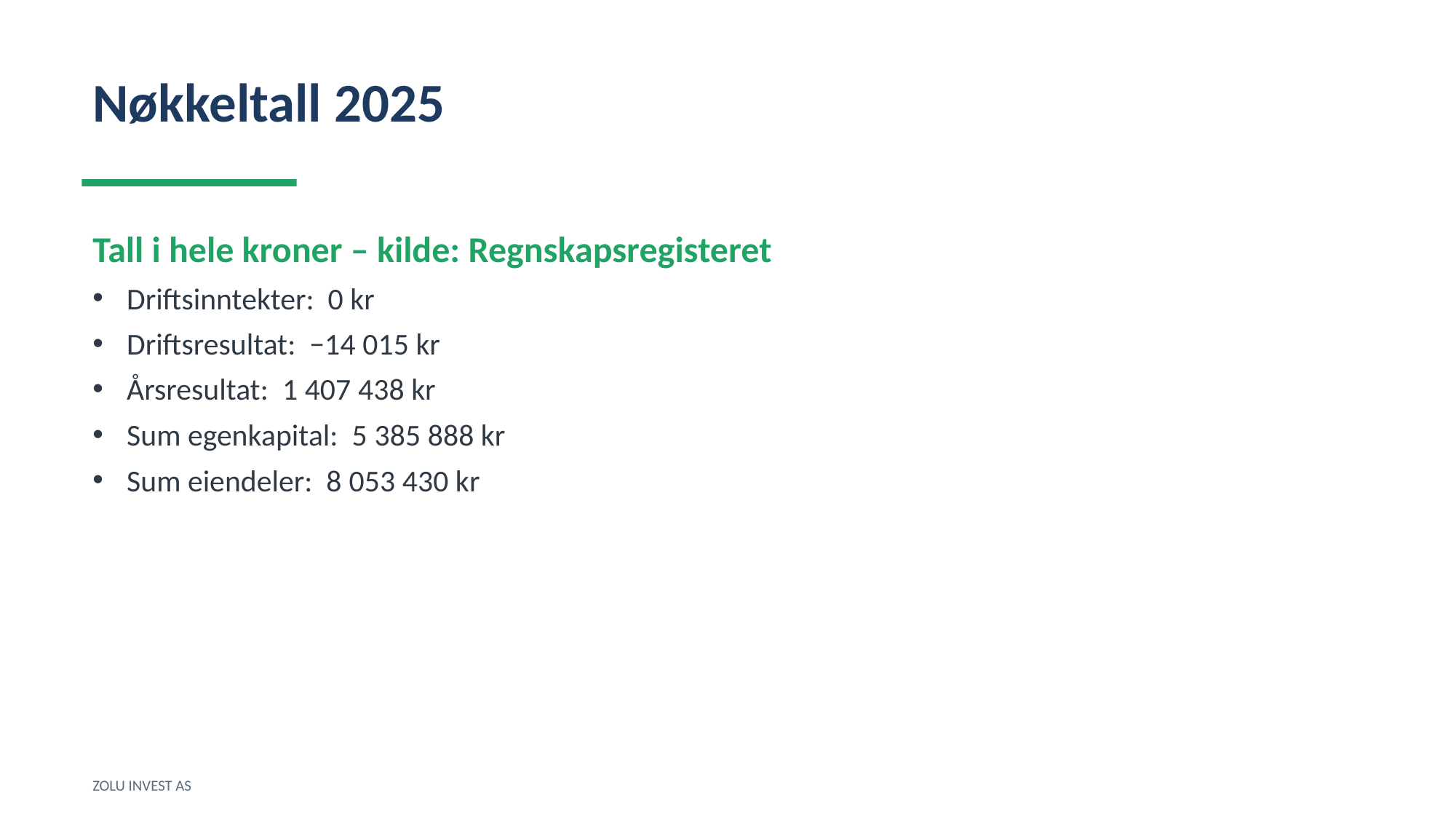

Nøkkeltall 2025

Tall i hele kroner – kilde: Regnskapsregisteret
Driftsinntekter:  0 kr
Driftsresultat:  −14 015 kr
Årsresultat:  1 407 438 kr
Sum egenkapital:  5 385 888 kr
Sum eiendeler:  8 053 430 kr
ZOLU INVEST AS